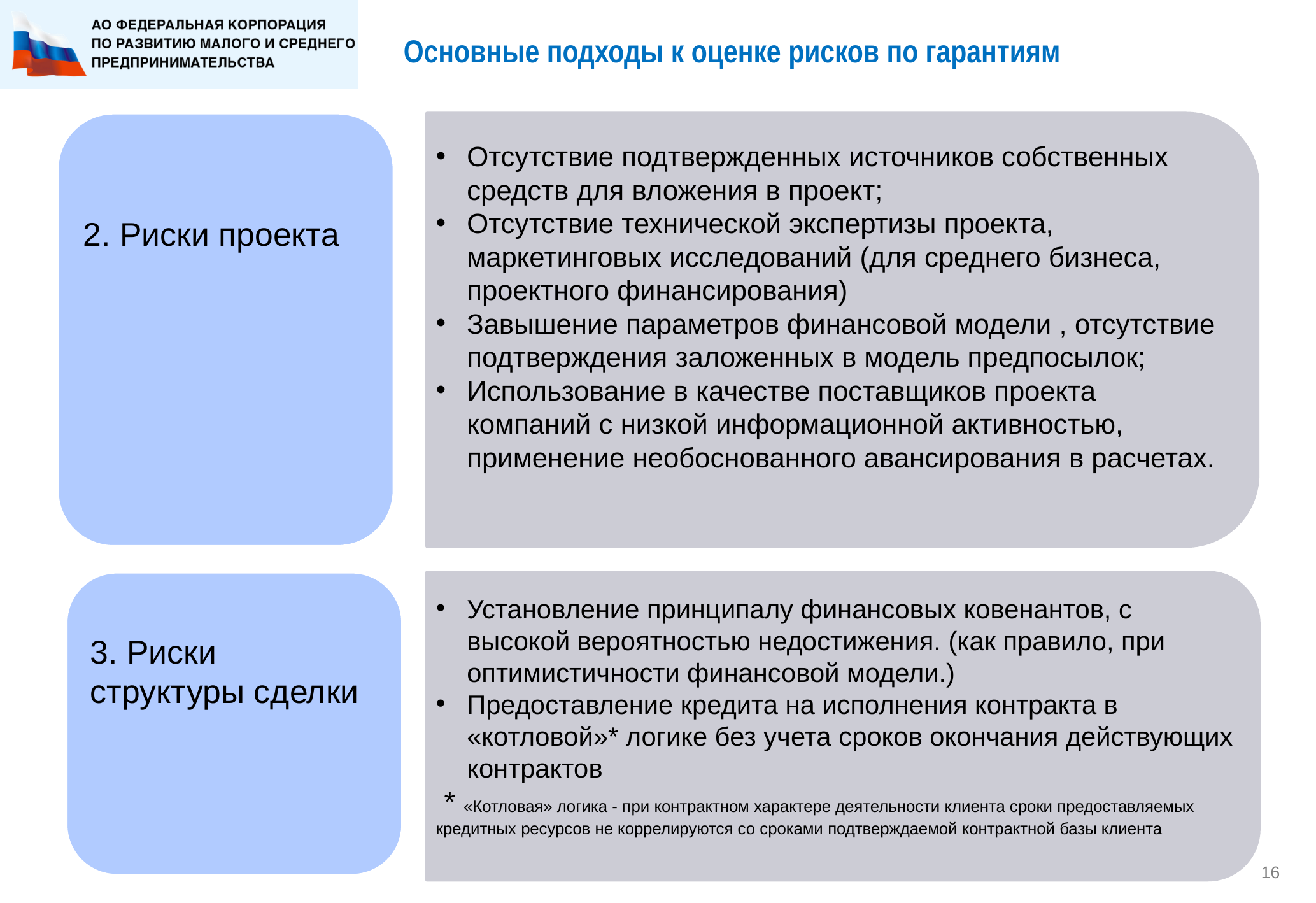

# Основные подходы к оценке рисков по гарантиям

2. Риски проекта
Отсутствие подтвержденных источников собственных средств для вложения в проект;
Отсутствие технической экспертизы проекта, маркетинговых исследований (для среднего бизнеса, проектного финансирования)
Завышение параметров финансовой модели , отсутствие подтверждения заложенных в модель предпосылок;
Использование в качестве поставщиков проекта компаний с низкой информационной активностью,  применение необоснованного авансирования в расчетах.

Установление принципалу финансовых ковенантов, с высокой вероятностью недостижения. (как правило, при оптимистичности финансовой модели.)
Предоставление кредита на исполнения контракта в «котловой»* логике без учета сроков окончания действующих контрактов
 * «Котловая» логика - при контрактном характере деятельности клиента сроки предоставляемых кредитных ресурсов не коррелируются со сроками подтверждаемой контрактной базы клиента

3. Риски структуры сделки
16